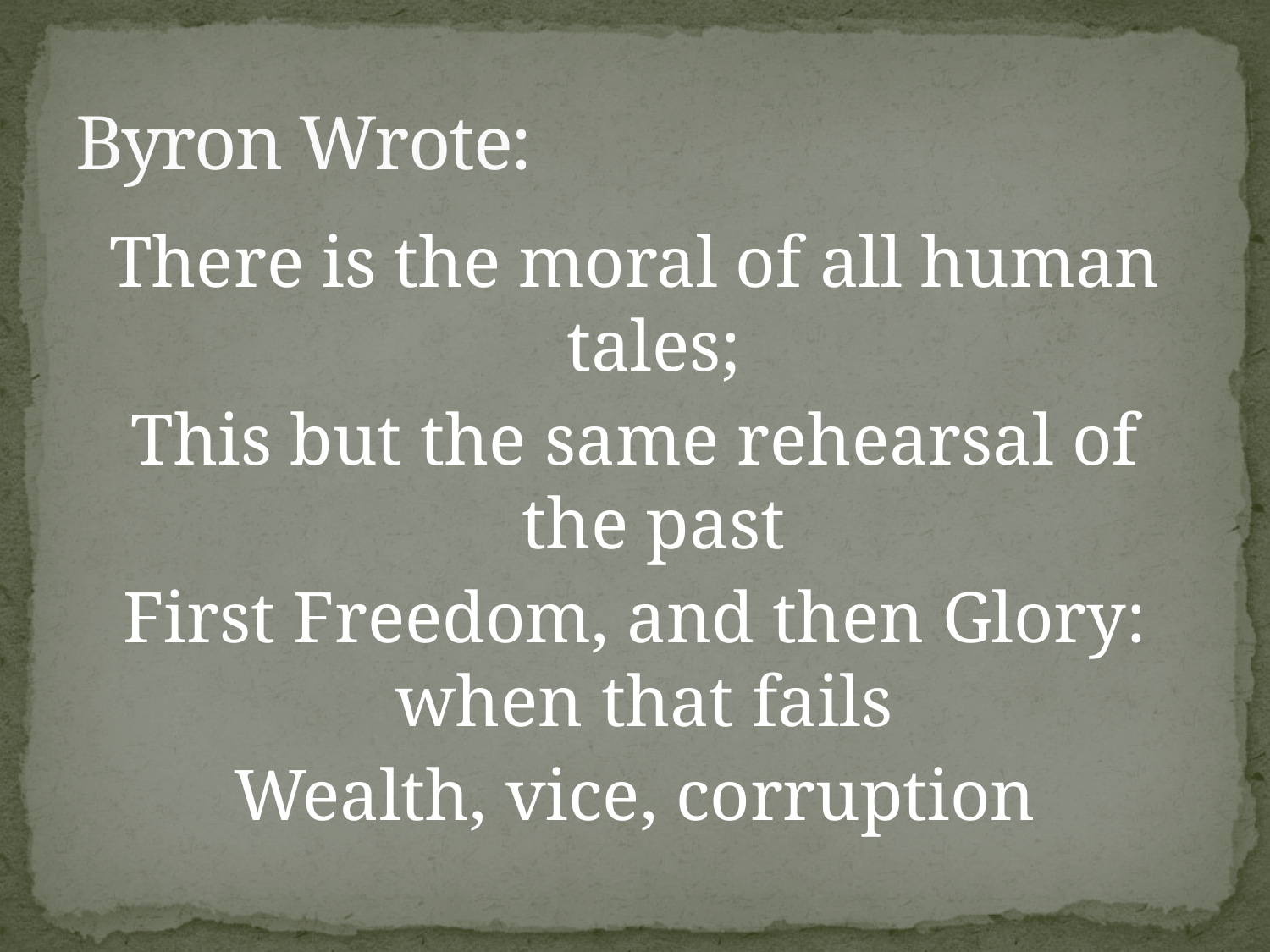

# Byron Wrote:
There is the moral of all human tales;
This but the same rehearsal of the past
First Freedom, and then Glory: when that fails
Wealth, vice, corruption